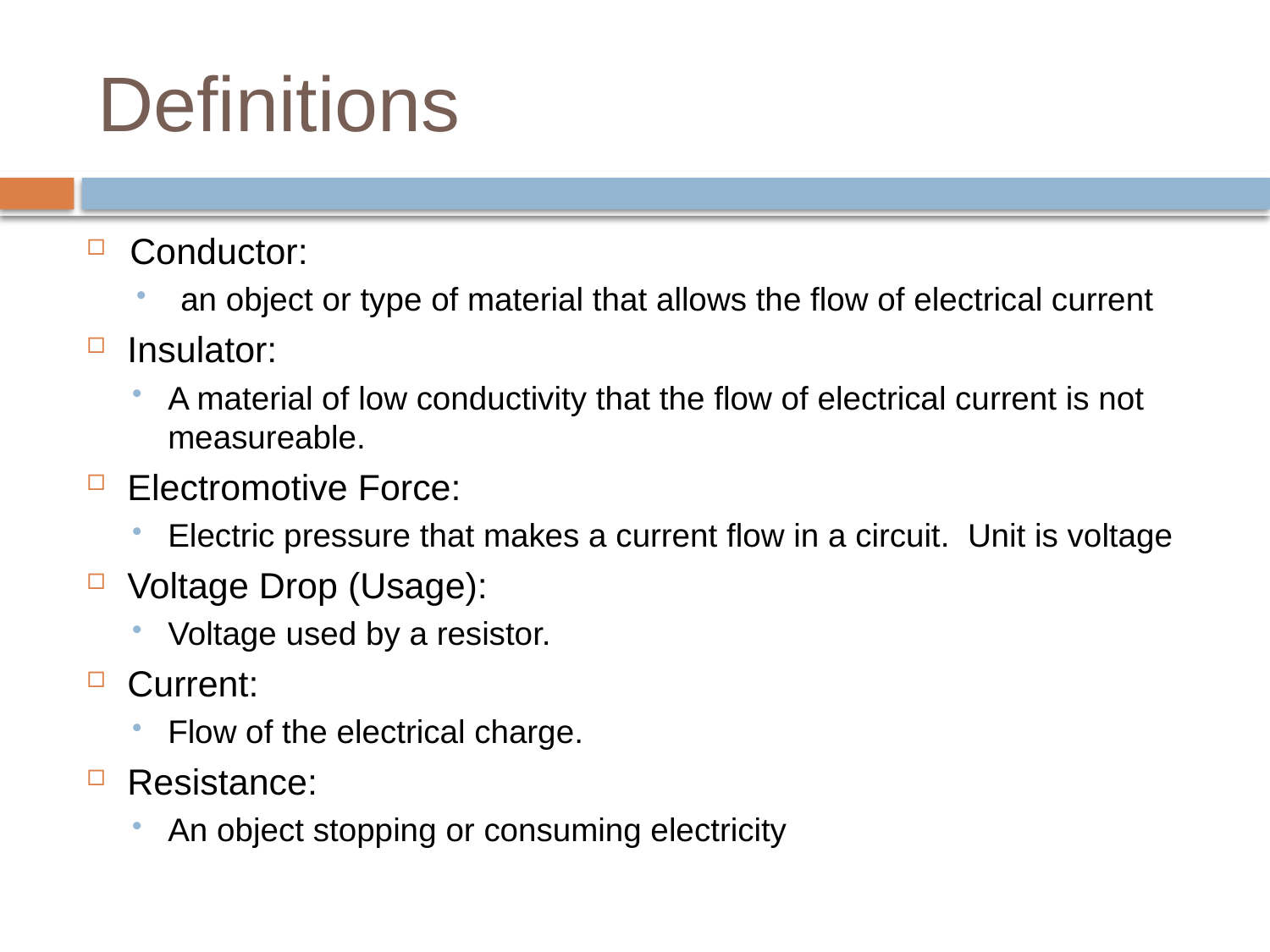

# Definitions
Conductor:
an object or type of material that allows the flow of electrical current
Insulator:
A material of low conductivity that the flow of electrical current is not measureable.
Electromotive Force:
Electric pressure that makes a current flow in a circuit.  Unit is voltage
Voltage Drop (Usage):
Voltage used by a resistor.
Current:
Flow of the electrical charge.
Resistance:
An object stopping or consuming electricity